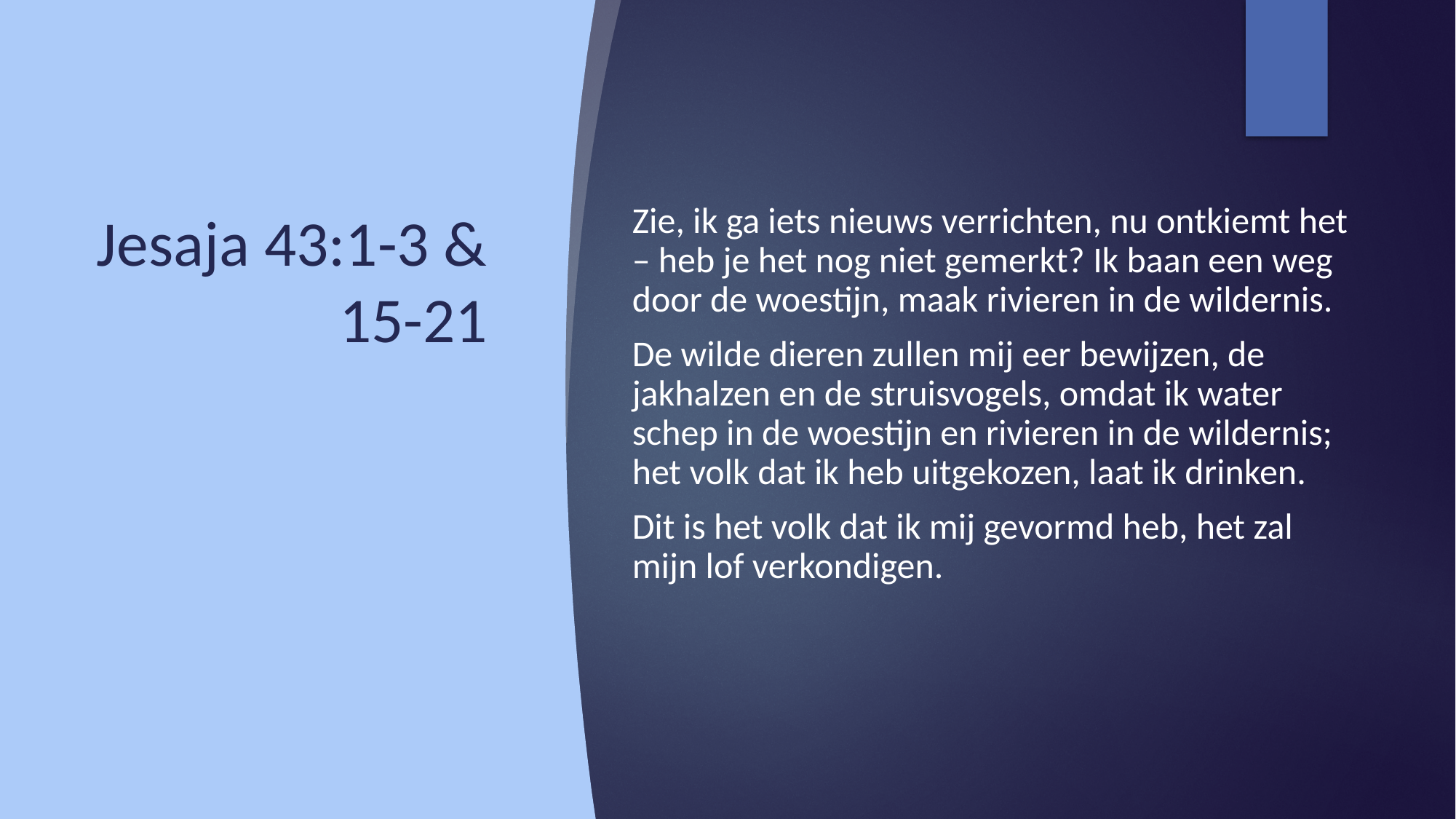

# Jesaja 43:1-3 & 15-21
Zie, ik ga iets nieuws verrichten, nu ontkiemt het – heb je het nog niet gemerkt? Ik baan een weg door de woestijn, maak rivieren in de wildernis.
De wilde dieren zullen mij eer bewijzen, de jakhalzen en de struisvogels, omdat ik water schep in de woestijn en rivieren in de wildernis; het volk dat ik heb uitgekozen, laat ik drinken.
Dit is het volk dat ik mij gevormd heb, het zal mijn lof verkondigen.